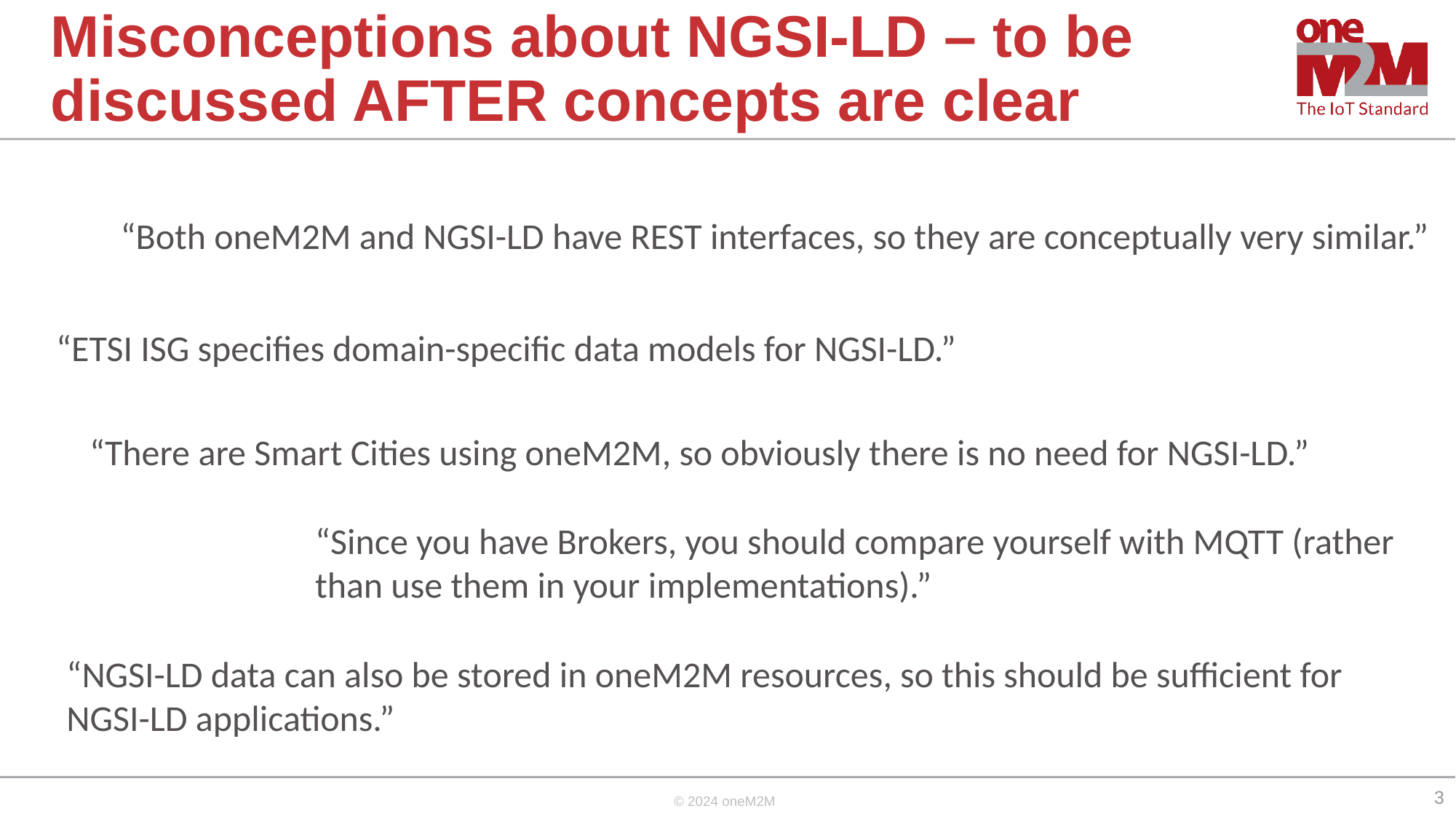

# Misconceptions about NGSI-LD – to be discussed AFTER concepts are clear
“Both oneM2M and NGSI-LD have REST interfaces, so they are conceptually very similar.”
“ETSI ISG specifies domain-specific data models for NGSI-LD.”
“There are Smart Cities using oneM2M, so obviously there is no need for NGSI-LD.”
“Since you have Brokers, you should compare yourself with MQTT (rather
than use them in your implementations).”
“NGSI-LD data can also be stored in oneM2M resources, so this should be sufficient for
NGSI-LD applications.”
3